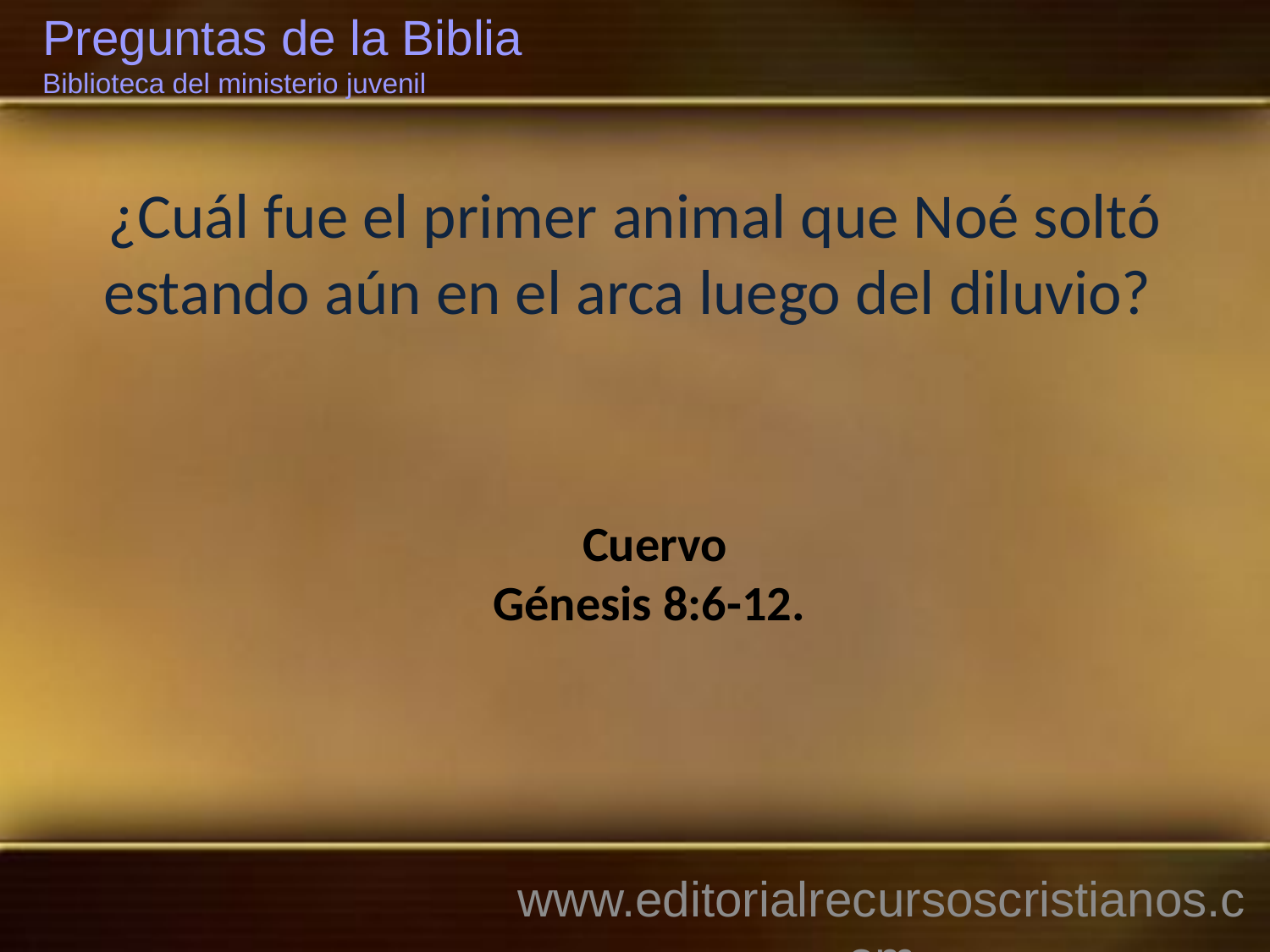

Preguntas de la Biblia                                          Biblioteca del ministerio juvenil
¿Cuál fue el primer animal que Noé soltó estando aún en el arca luego del diluvio?
Cuervo
Génesis 8:6-12.

www.editorialrecursoscristianos.com